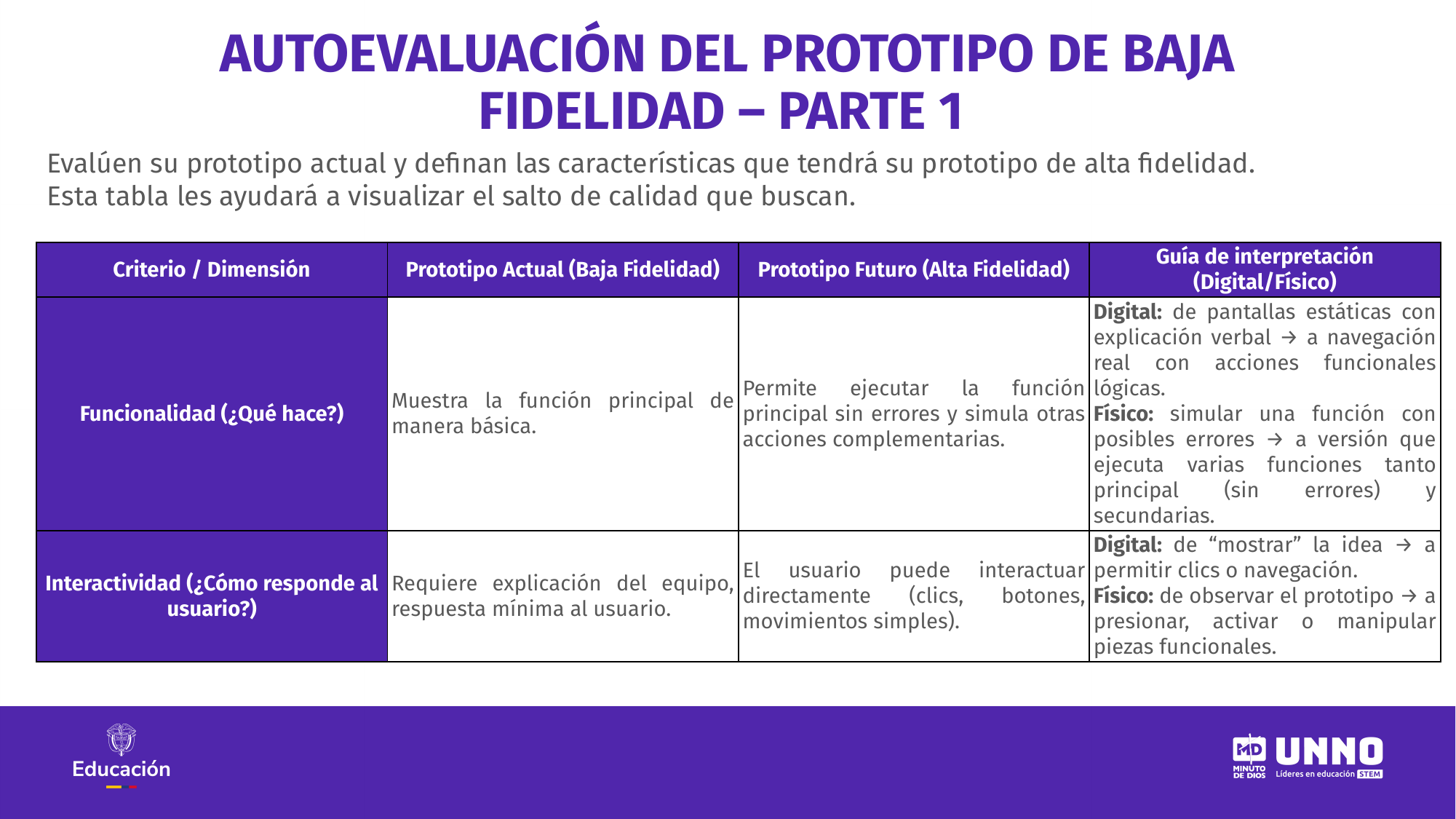

AUTOEVALUACIÓN DEL PROTOTIPO DE BAJA FIDELIDAD – PARTE 1
Evalúen su prototipo actual y definan las características que tendrá su prototipo de alta fidelidad. Esta tabla les ayudará a visualizar el salto de calidad que buscan.
| Criterio / Dimensión | Prototipo Actual (Baja Fidelidad) | Prototipo Futuro (Alta Fidelidad) | Guía de interpretación (Digital/Físico) |
| --- | --- | --- | --- |
| Funcionalidad (¿Qué hace?) | Muestra la función principal de manera básica. | Permite ejecutar la función principal sin errores y simula otras acciones complementarias. | Digital: de pantallas estáticas con explicación verbal → a navegación real con acciones funcionales lógicas. Físico: simular una función con posibles errores → a versión que ejecuta varias funciones tanto principal (sin errores) y secundarias. |
| Interactividad (¿Cómo responde al usuario?) | Requiere explicación del equipo, respuesta mínima al usuario. | El usuario puede interactuar directamente (clics, botones, movimientos simples). | Digital: de “mostrar” la idea → a permitir clics o navegación. Físico: de observar el prototipo → a presionar, activar o manipular piezas funcionales. |